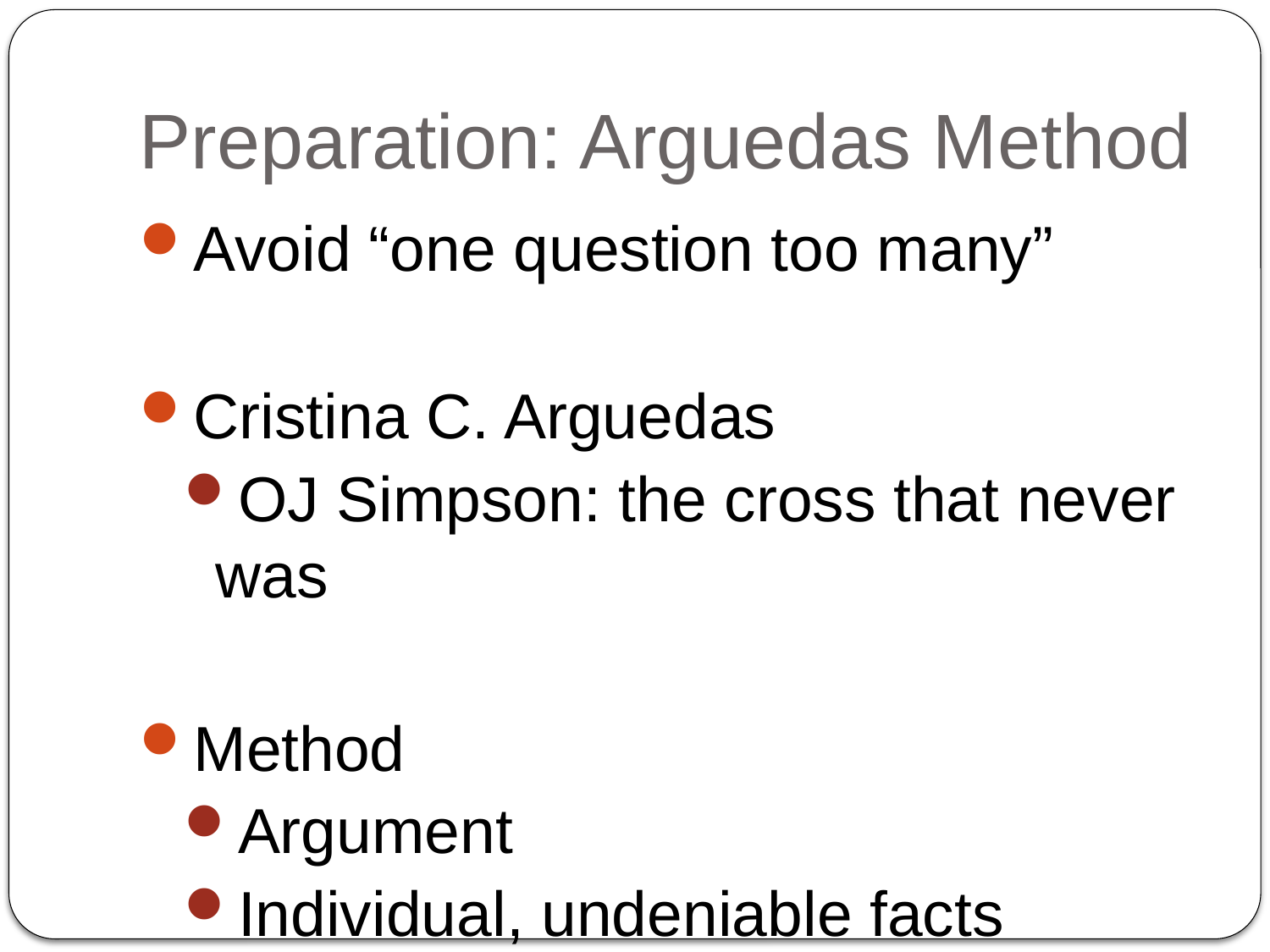

# Preparation: Arguedas Method
Avoid “one question too many”

Cristina C. Arguedas
OJ Simpson: the cross that never was

Method
Argument
Individual, undeniable facts